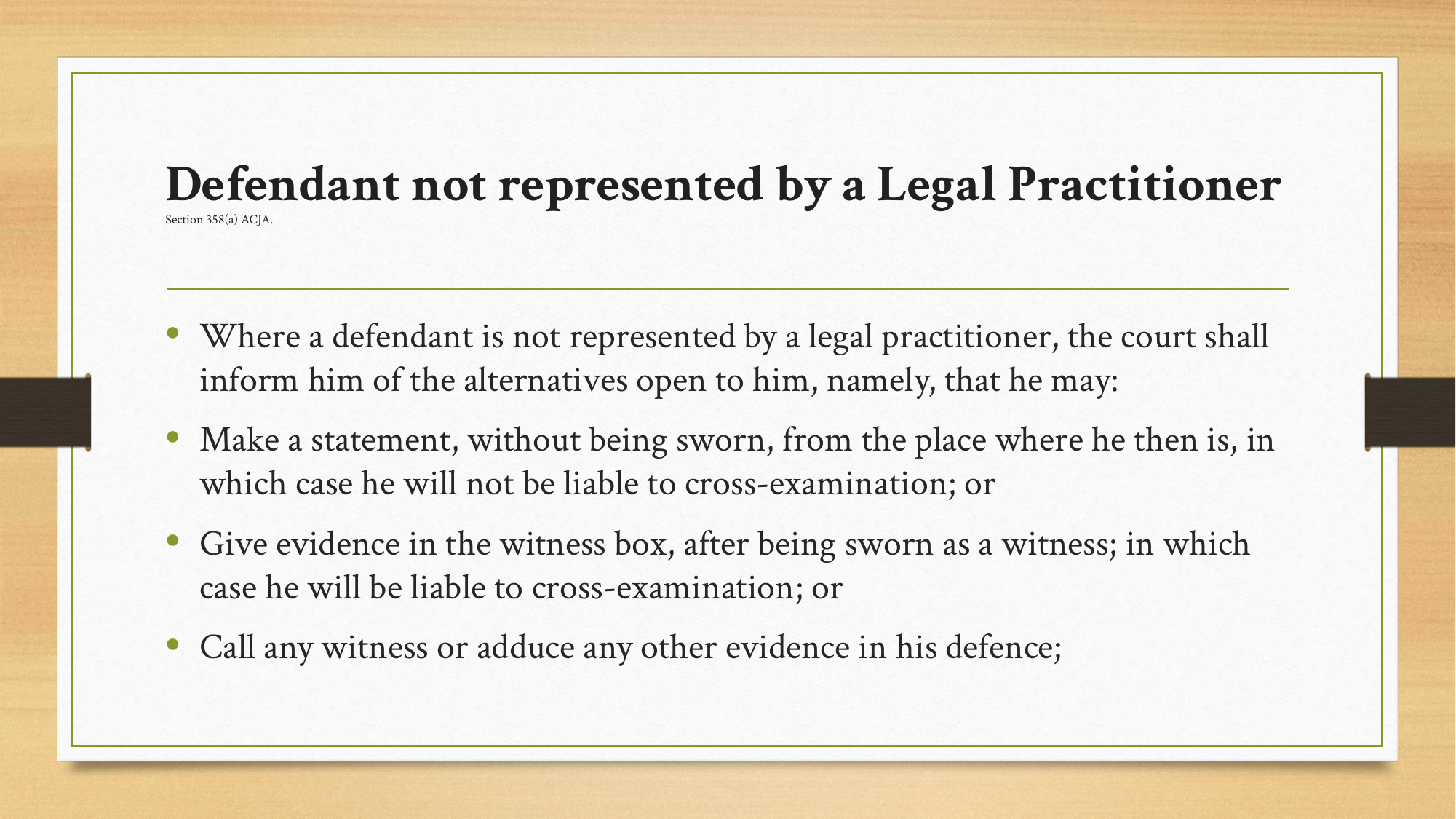

# Defendant not represented by a Legal Practitioner Section 358(a) ACJA.
Where a defendant is not represented by a legal practitioner, the court shall inform him of the alternatives open to him, namely, that he may:
Make a statement, without being sworn, from the place where he then is, in which case he will not be liable to cross-examination; or
Give evidence in the witness box, after being sworn as a witness; in which case he will be liable to cross-examination; or
Call any witness or adduce any other evidence in his defence;